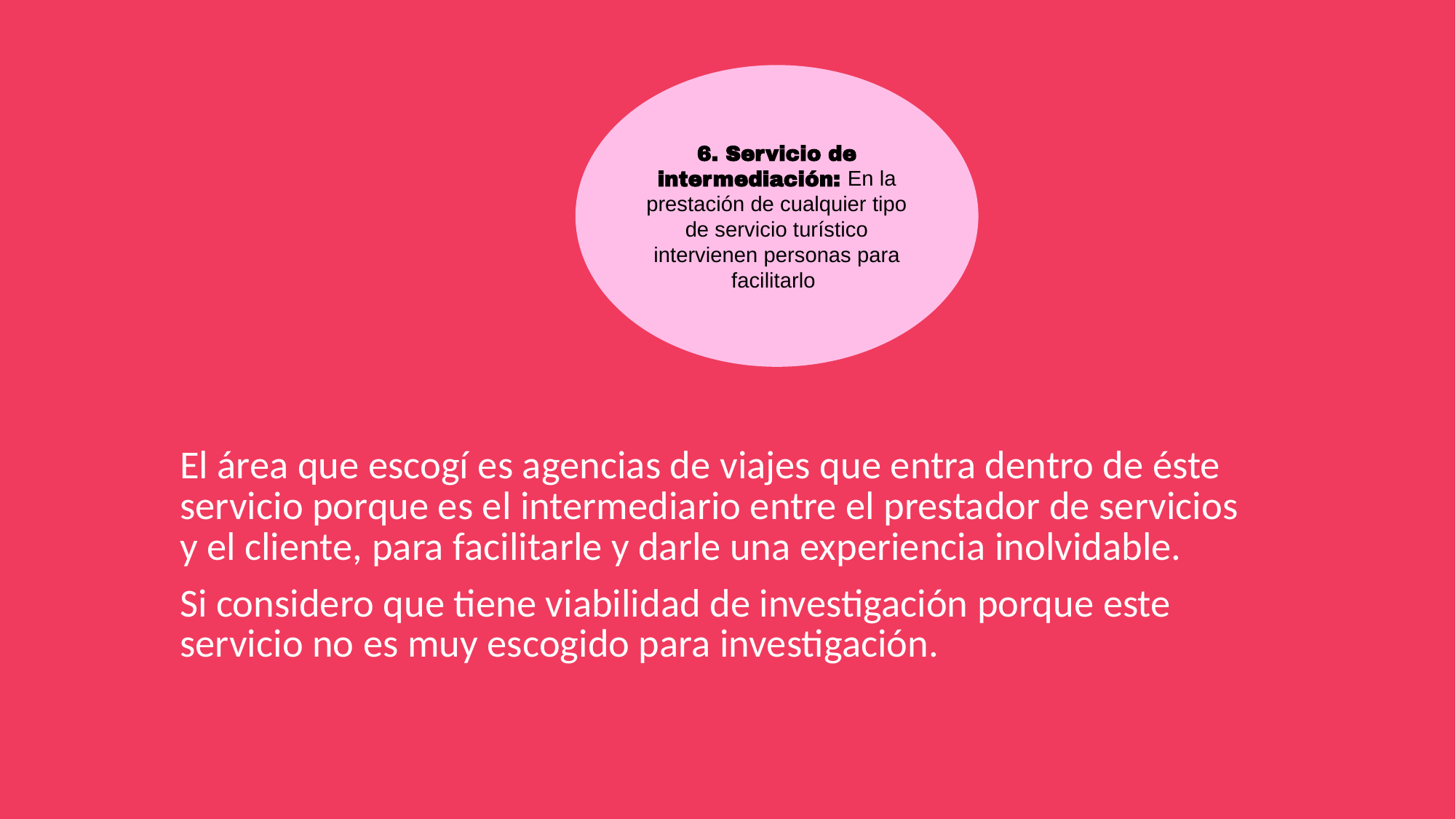

6. Servicio de intermediación: En la prestación de cualquier tipo de servicio turístico intervienen personas para facilitarlo
El área que escogí es agencias de viajes que entra dentro de éste servicio porque es el intermediario entre el prestador de servicios y el cliente, para facilitarle y darle una experiencia inolvidable.
Si considero que tiene viabilidad de investigación porque este servicio no es muy escogido para investigación.